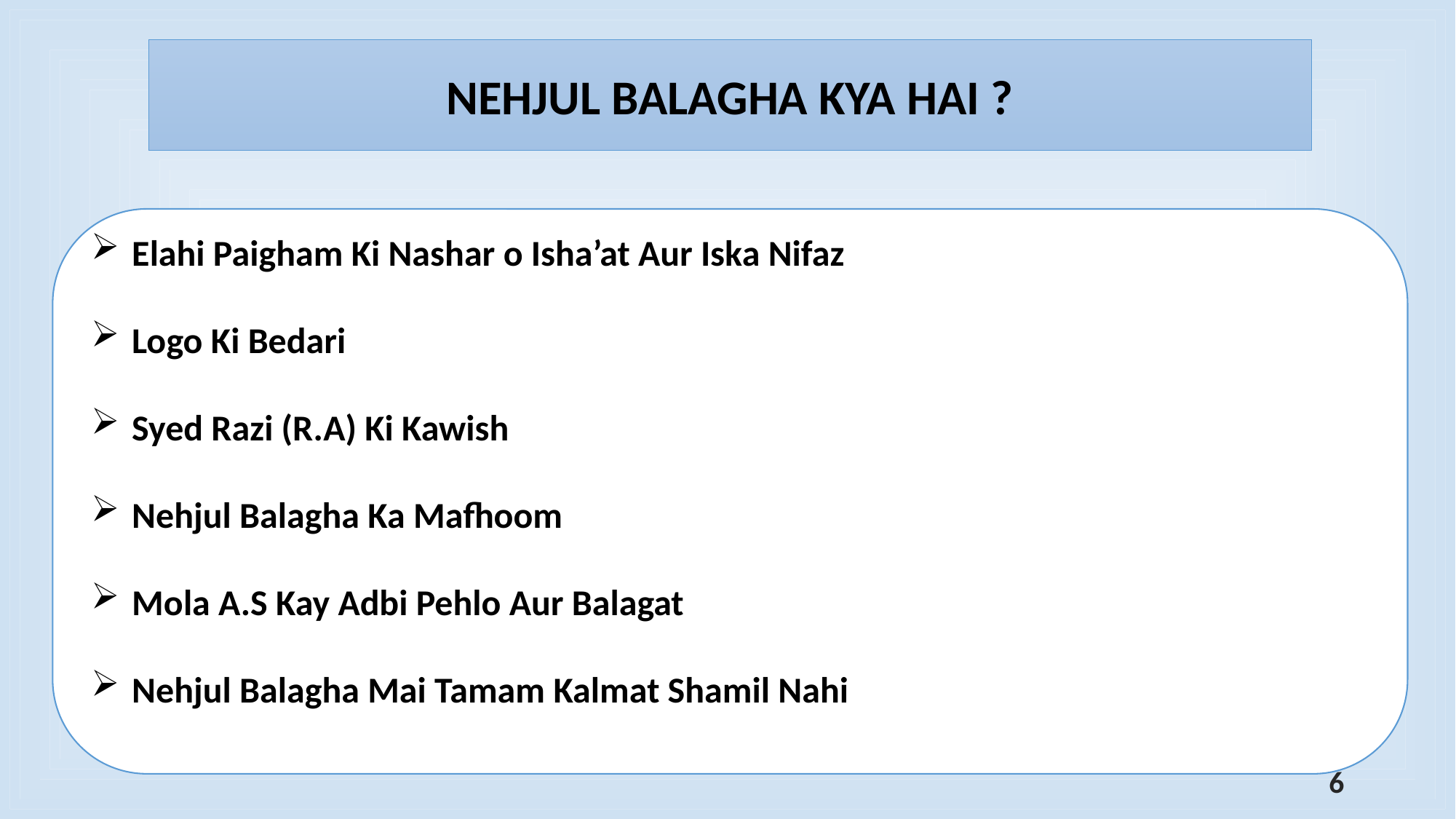

NEHJUL BALAGHA KYA HAI ?
Elahi Paigham Ki Nashar o Isha’at Aur Iska Nifaz

Logo Ki Bedari

Syed Razi (R.A) Ki Kawish

Nehjul Balagha Ka Mafhoom

Mola A.S Kay Adbi Pehlo Aur Balagat

Nehjul Balagha Mai Tamam Kalmat Shamil Nahi

6